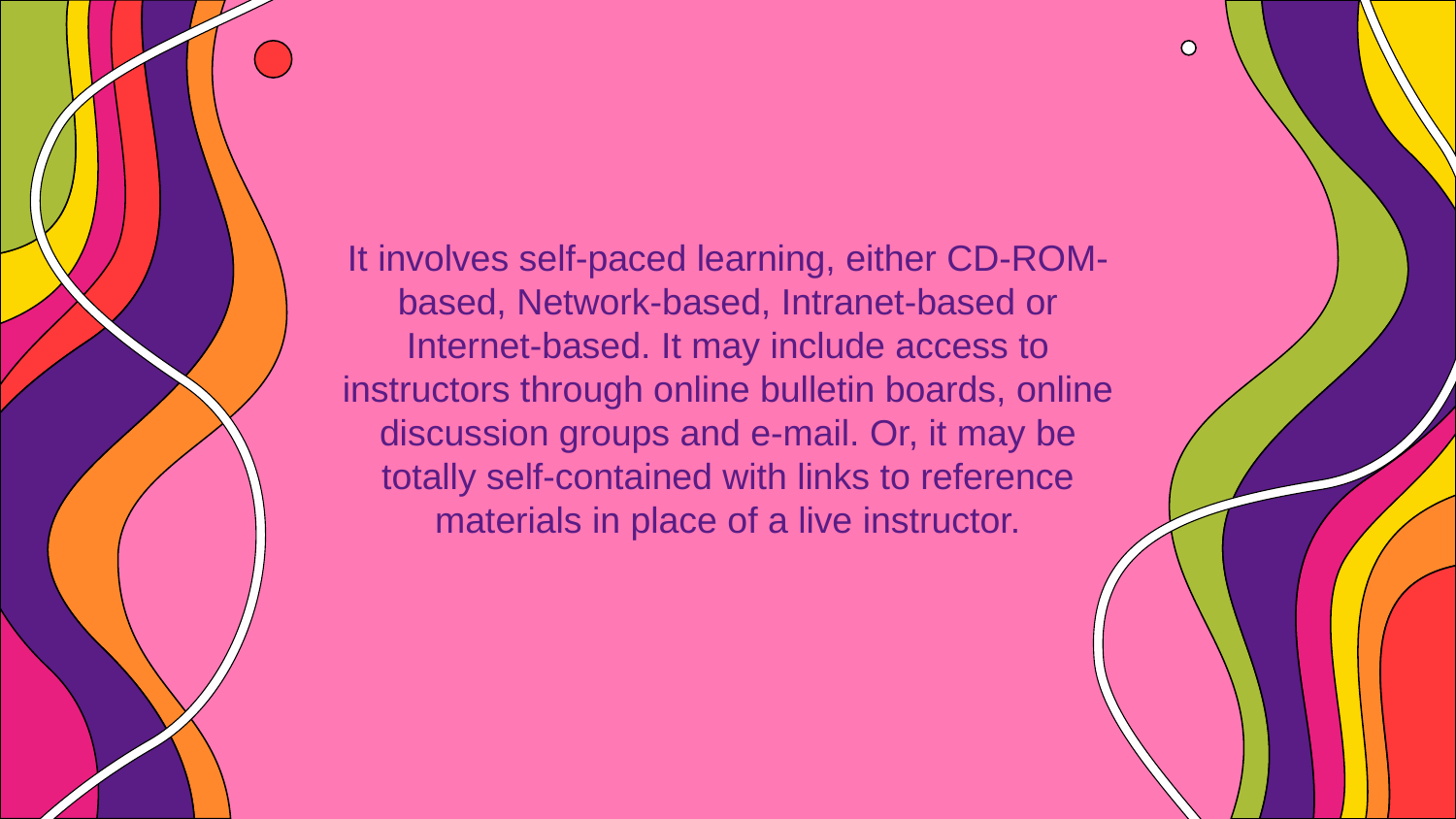

# It involves self-paced learning, either CD-ROM-based, Network-based, Intranet-based or Internet-based. It may include access to instructors through online bulletin boards, online discussion groups and e-mail. Or, it may be totally self-contained with links to reference materials in place of a live instructor.